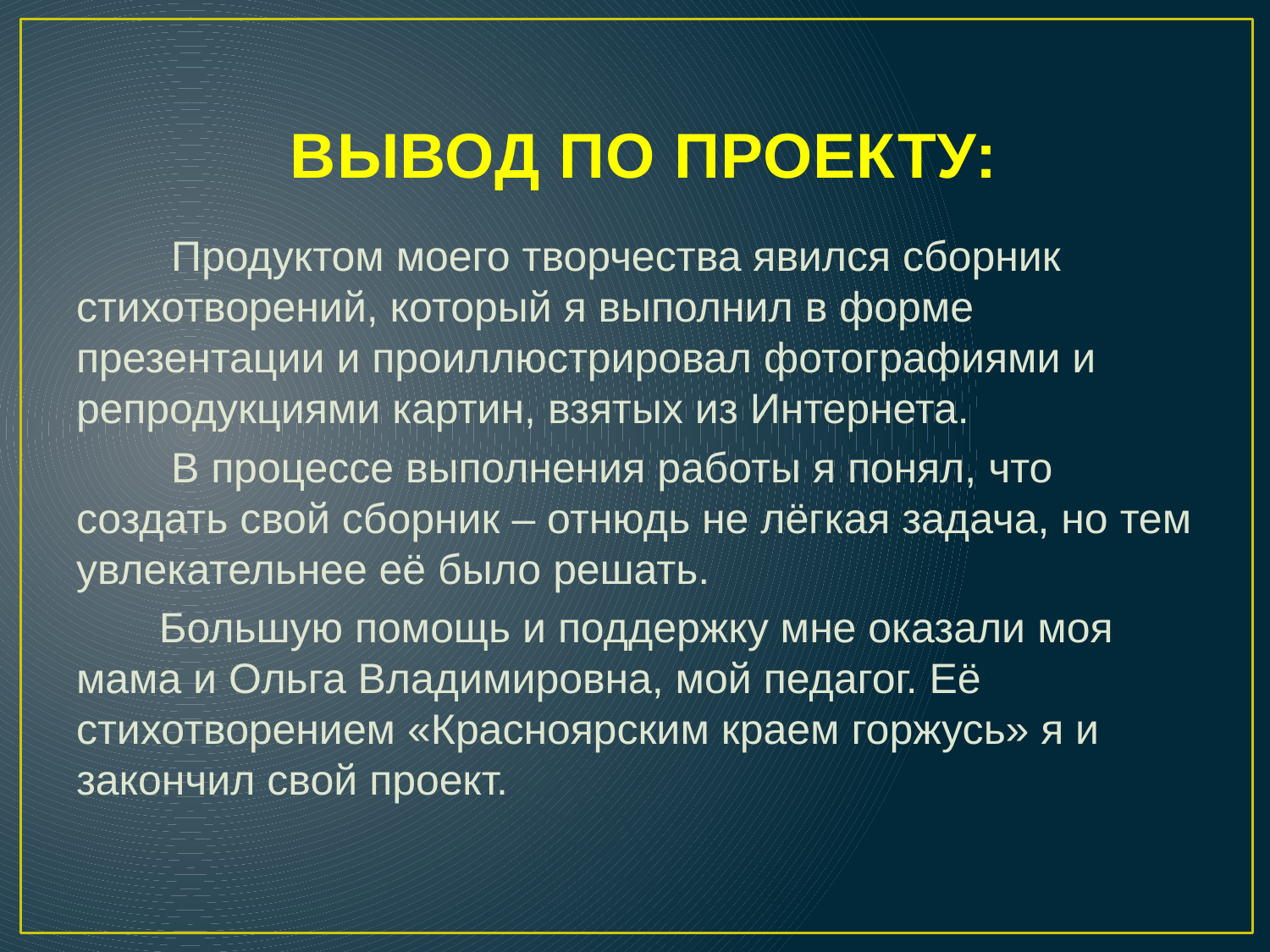

# ВЫВОД ПО ПРОЕКТУ:
        Продуктом моего творчества явился сборник стихотворений, который я выполнил в форме презентации и проиллюстрировал фотографиями и репродукциями картин, взятых из Интернета.
        В процессе выполнения работы я понял, что создать свой сборник – отнюдь не лёгкая задача, но тем увлекательнее её было решать.
       Большую помощь и поддержку мне оказали моя мама и Ольга Владимировна, мой педагог. Её стихотворением «Красноярским краем горжусь» я и закончил свой проект.